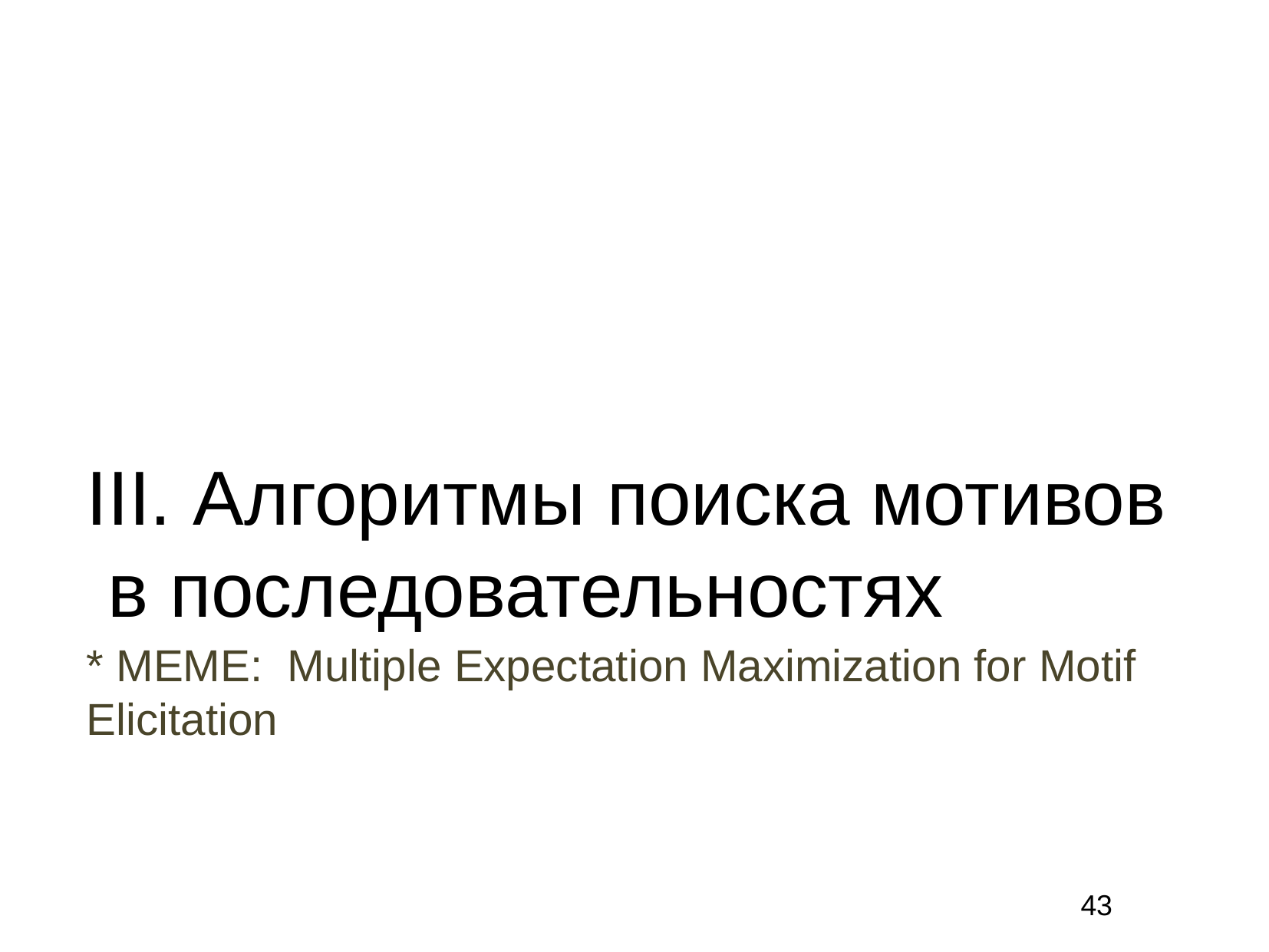

# III. Алгоритмы поиска мотивов  в последовательностях
* MEME:  Multiple Expectation Maximization for Motif Elicitation
43